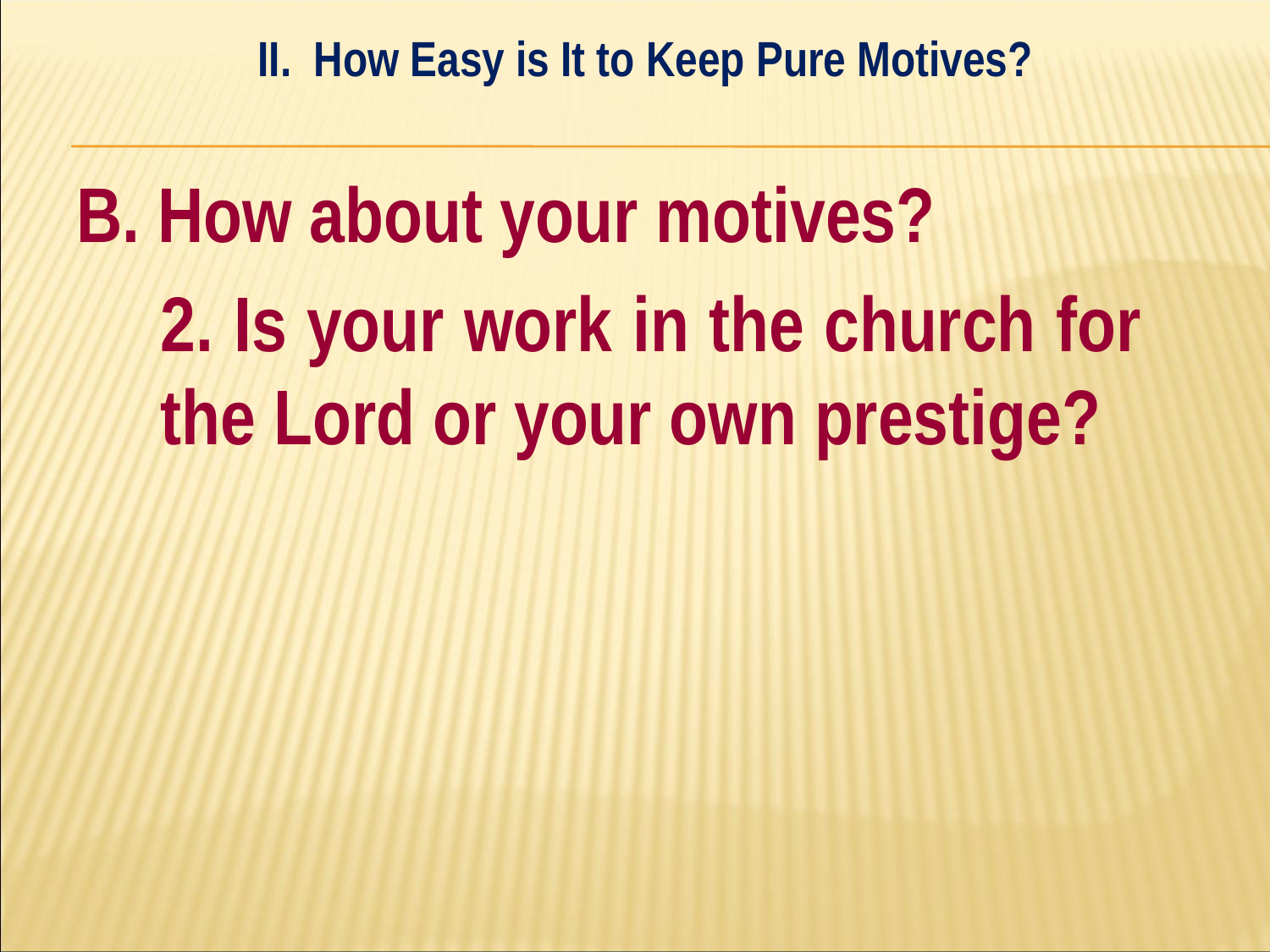

II.  How Easy is It to Keep Pure Motives?
#
B. How about your motives?
	2. Is your work in the church for 	the Lord or your own prestige?